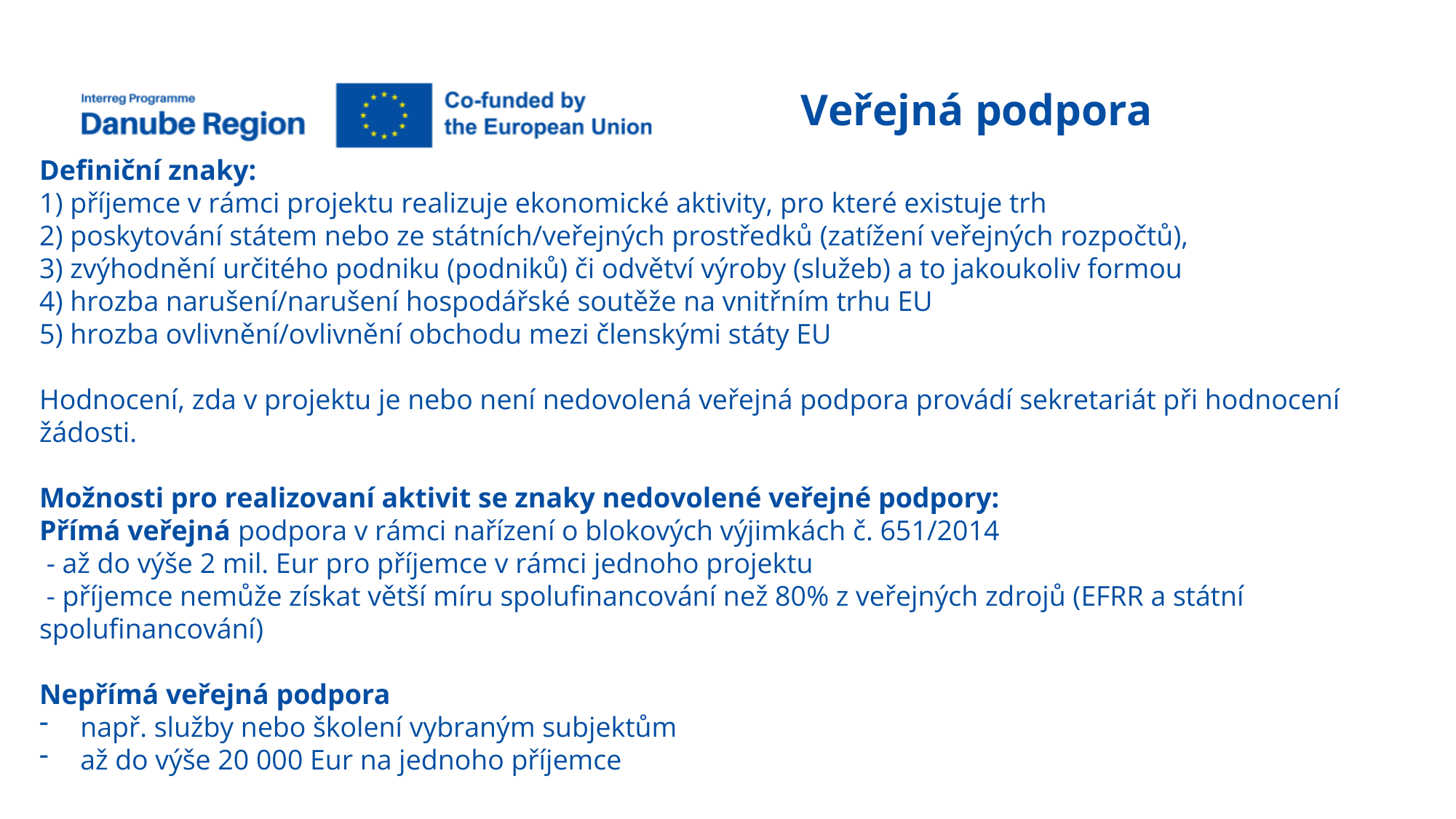

Veřejná podpora
Definiční znaky:
1) příjemce v rámci projektu realizuje ekonomické aktivity, pro které existuje trh
2) poskytování státem nebo ze státních/veřejných prostředků (zatížení veřejných rozpočtů),
3) zvýhodnění určitého podniku (podniků) či odvětví výroby (služeb) a to jakoukoliv formou
4) hrozba narušení/narušení hospodářské soutěže na vnitřním trhu EU
5) hrozba ovlivnění/ovlivnění obchodu mezi členskými státy EU

Hodnocení, zda v projektu je nebo není nedovolená veřejná podpora provádí sekretariát při hodnocení žádosti.

Možnosti pro realizovaní aktivit se znaky nedovolené veřejné podpory:
Přímá veřejná podpora v rámci nařízení o blokových výjimkách č. 651/2014
 - až do výše 2 mil. Eur pro příjemce v rámci jednoho projektu
 - příjemce nemůže získat větší míru spolufinancování než 80% z veřejných zdrojů (EFRR a státní spolufinancování)

Nepřímá veřejná podpora
např. služby nebo školení vybraným subjektům
až do výše 20 000 Eur na jednoho příjemce